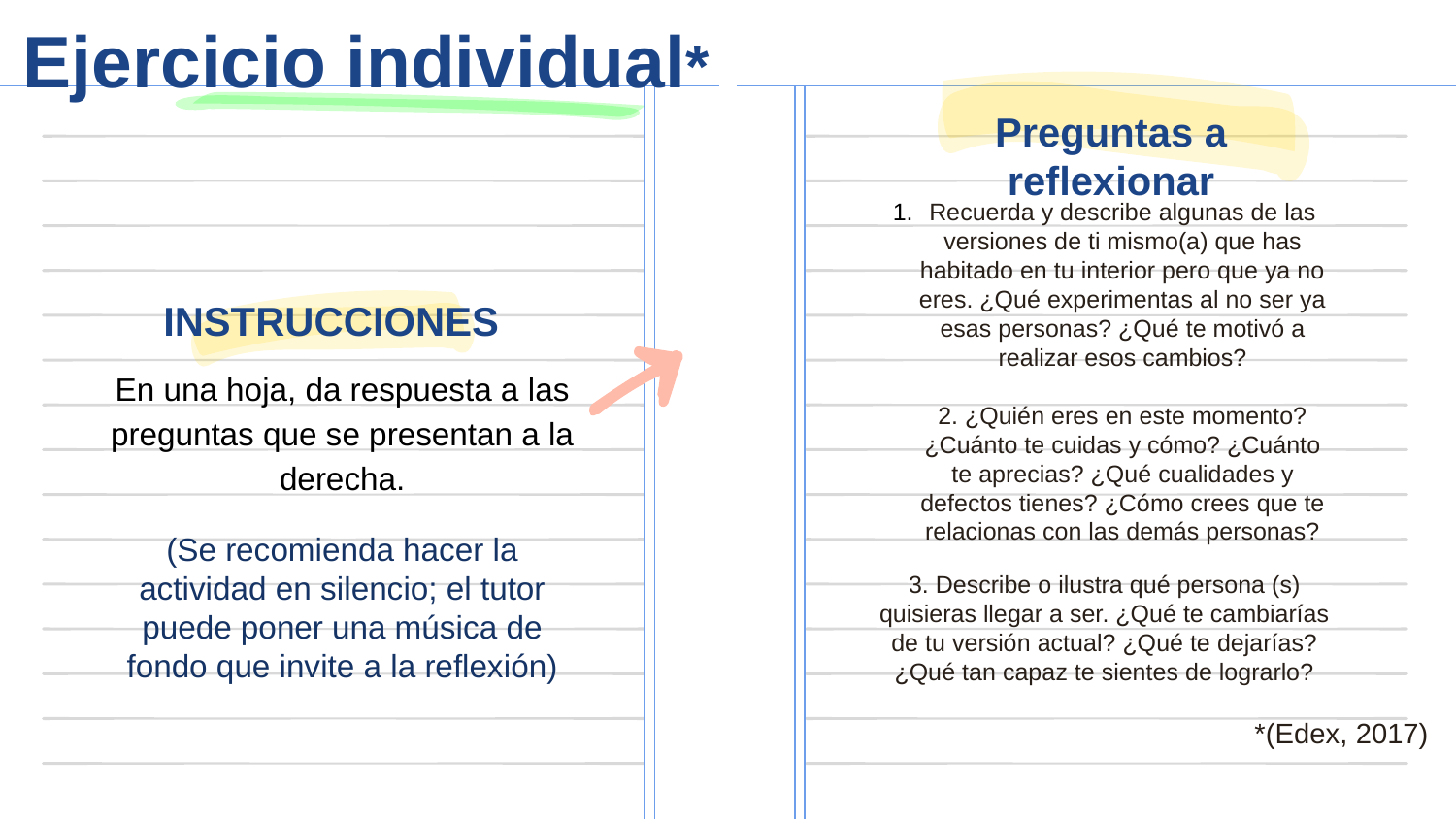

# Ejercicio individual*

Preguntas a reflexionar
Recuerda y describe algunas de las versiones de ti mismo(a) que has habitado en tu interior pero que ya no eres. ¿Qué experimentas al no ser ya esas personas? ¿Qué te motivó a realizar esos cambios?
2. ¿Quién eres en este momento? ¿Cuánto te cuidas y cómo? ¿Cuánto te aprecias? ¿Qué cualidades y defectos tienes? ¿Cómo crees que te relacionas con las demás personas?
3. Describe o ilustra qué persona (s) quisieras llegar a ser. ¿Qué te cambiarías de tu versión actual? ¿Qué te dejarías? ¿Qué tan capaz te sientes de lograrlo?
INSTRUCCIONES

En una hoja, da respuesta a las preguntas que se presentan a la derecha.
(Se recomienda hacer la actividad en silencio; el tutor puede poner una música de fondo que invite a la reflexión)

*(Edex, 2017)